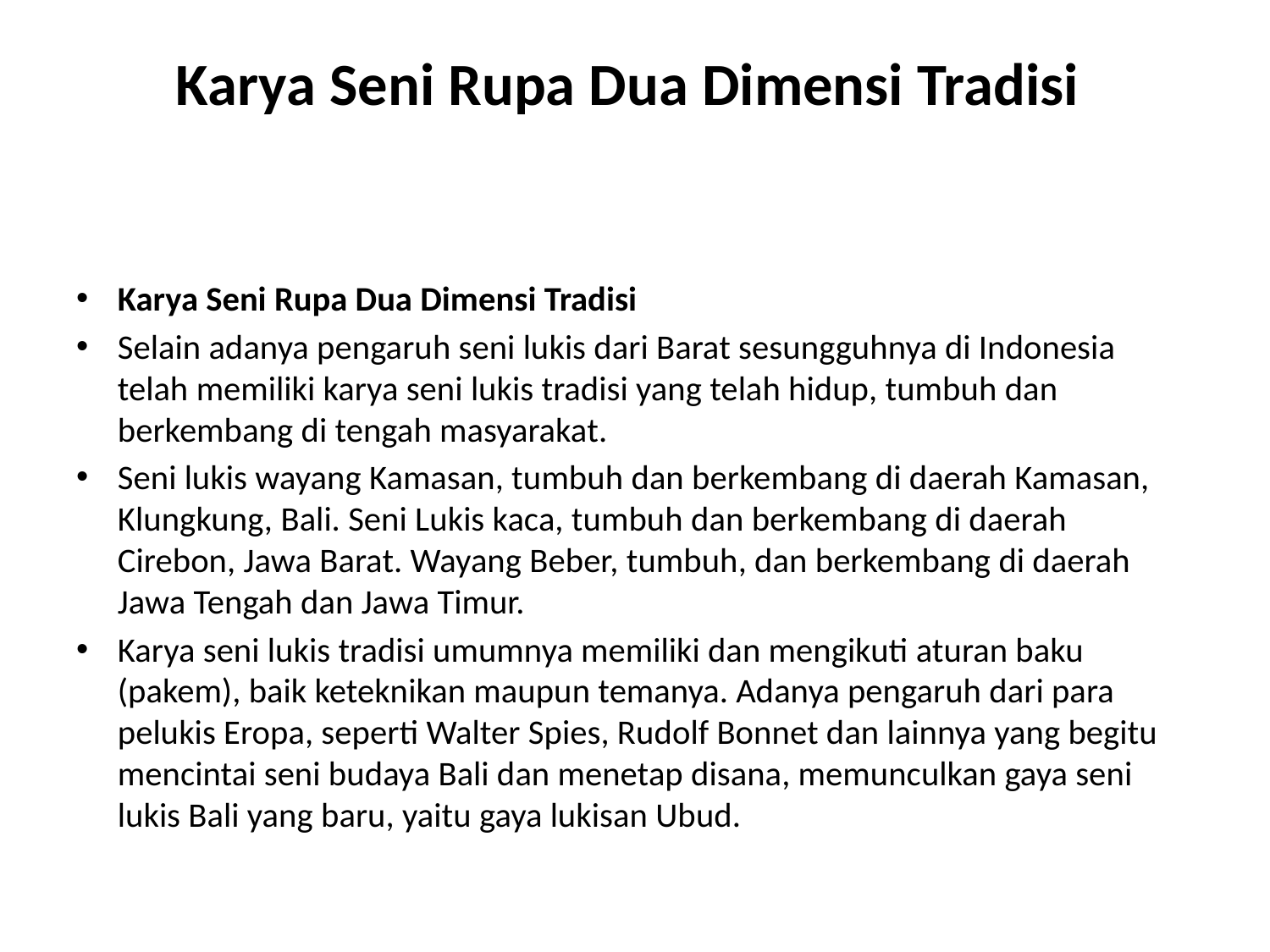

# Karya Seni Rupa Dua Dimensi Tradisi

Karya Seni Rupa Dua Dimensi Tradisi
Selain adanya pengaruh seni lukis dari Barat sesungguhnya di Indonesia telah memiliki karya seni lukis tradisi yang telah hidup, tumbuh dan berkembang di tengah masyarakat.
Seni lukis wayang Kamasan, tumbuh dan berkembang di daerah Kamasan, Klungkung, Bali. Seni Lukis kaca, tumbuh dan berkembang di daerah Cirebon, Jawa Barat. Wayang Beber, tumbuh, dan berkembang di daerah Jawa Tengah dan Jawa Timur.
Karya seni lukis tradisi umumnya memiliki dan mengikuti aturan baku (pakem), baik keteknikan maupun temanya. Adanya pengaruh dari para pelukis Eropa, seperti Walter Spies, Rudolf Bonnet dan lainnya yang begitu mencintai seni budaya Bali dan menetap disana, memunculkan gaya seni lukis Bali yang baru, yaitu gaya lukisan Ubud.